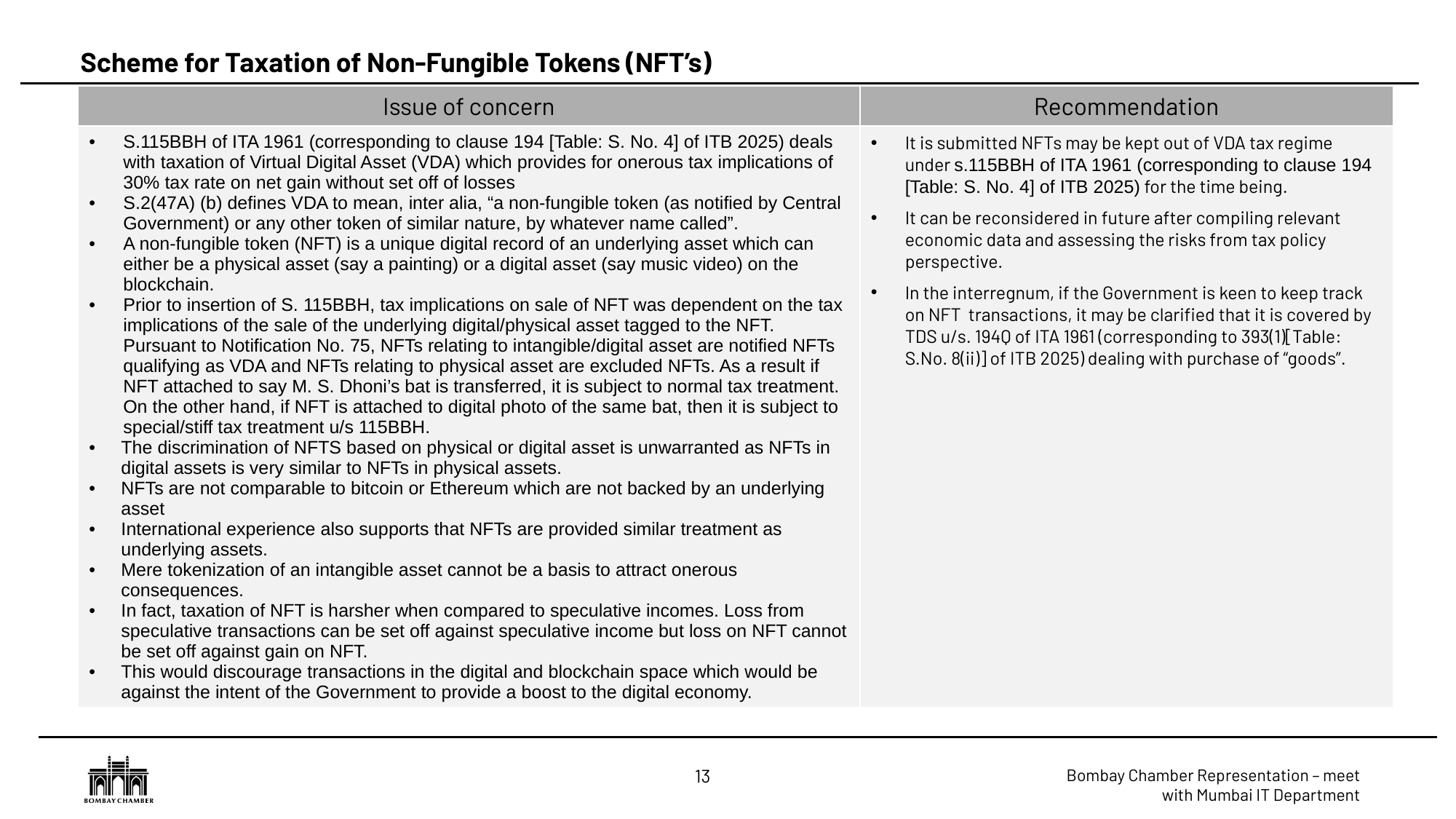

Scheme for Taxation of Non-Fungible Tokens (NFT’s)
| Issue of concern | Recommendation |
| --- | --- |
| S.115BBH of ITA 1961 (corresponding to clause 194 [Table: S. No. 4] of ITB 2025) deals with taxation of Virtual Digital Asset (VDA) which provides for onerous tax implications of 30% tax rate on net gain without set off of losses S.2(47A) (b) defines VDA to mean, inter alia, “a non-fungible token (as notified by Central Government) or any other token of similar nature, by whatever name called”. A non-fungible token (NFT) is a unique digital record of an underlying asset which can either be a physical asset (say a painting) or a digital asset (say music video) on the blockchain. Prior to insertion of S. 115BBH, tax implications on sale of NFT was dependent on the tax implications of the sale of the underlying digital/physical asset tagged to the NFT. Pursuant to Notification No. 75, NFTs relating to intangible/digital asset are notified NFTs qualifying as VDA and NFTs relating to physical asset are excluded NFTs. As a result if NFT attached to say M. S. Dhoni’s bat is transferred, it is subject to normal tax treatment. On the other hand, if NFT is attached to digital photo of the same bat, then it is subject to special/stiff tax treatment u/s 115BBH. The discrimination of NFTS based on physical or digital asset is unwarranted as NFTs in digital assets is very similar to NFTs in physical assets. NFTs are not comparable to bitcoin or Ethereum which are not backed by an underlying asset International experience also supports that NFTs are provided similar treatment as underlying assets. Mere tokenization of an intangible asset cannot be a basis to attract onerous consequences. In fact, taxation of NFT is harsher when compared to speculative incomes. Loss from speculative transactions can be set off against speculative income but loss on NFT cannot be set off against gain on NFT. This would discourage transactions in the digital and blockchain space which would be against the intent of the Government to provide a boost to the digital economy. | It is submitted NFTs may be kept out of VDA tax regime under s.115BBH of ITA 1961 (corresponding to clause 194 [Table: S. No. 4] of ITB 2025) for the time being. It can be reconsidered in future after compiling relevant economic data and assessing the risks from tax policy perspective. In the interregnum, if the Government is keen to keep track on NFT transactions, it may be clarified that it is covered by TDS u/s. 194Q of ITA 1961 (corresponding to 393(1)[Table: S.No. 8(ii)] of ITB 2025) dealing with purchase of “goods”. |